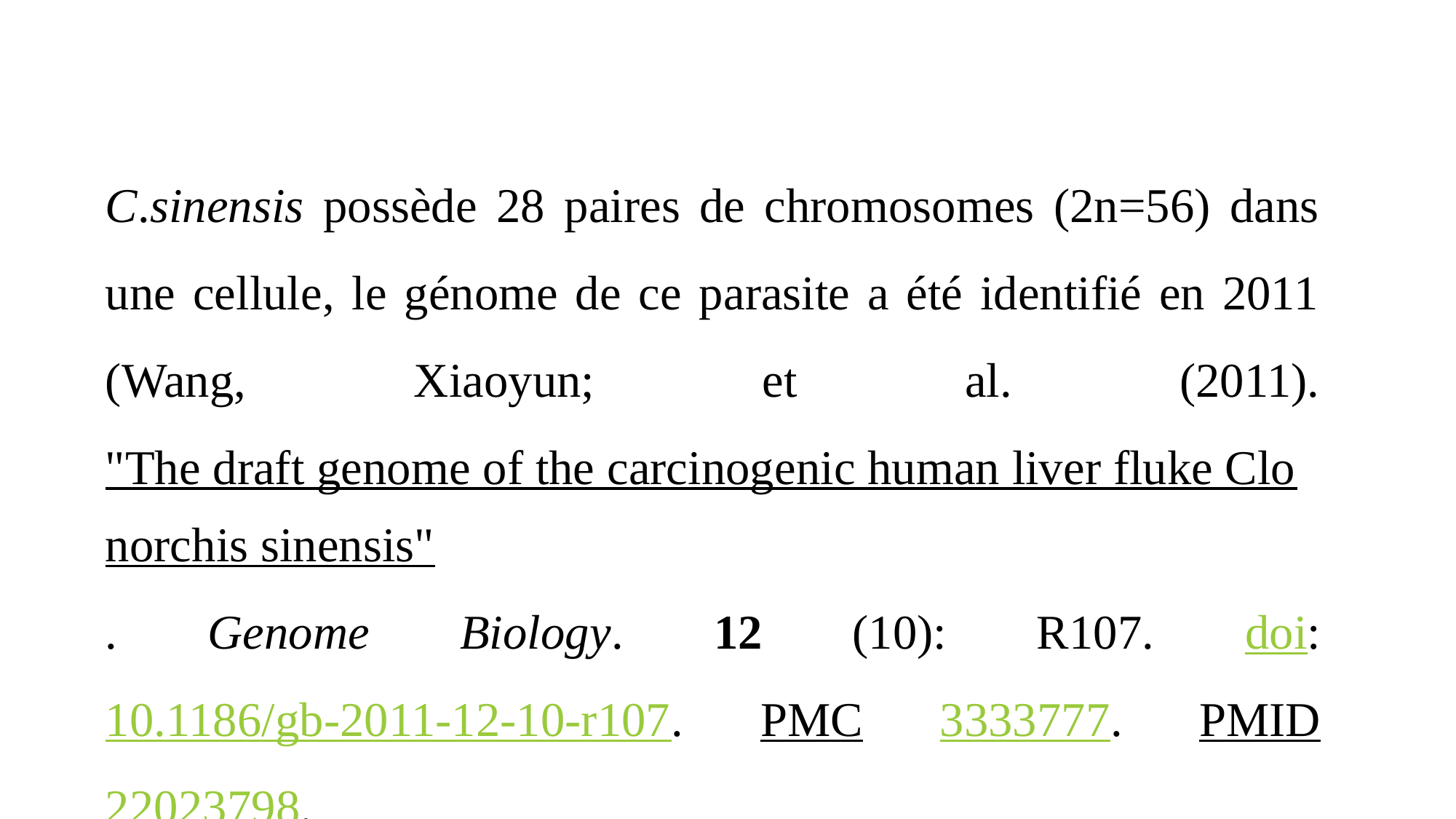

C.sinensis possède 28 paires de chromosomes (2n=56) dans une cellule, le génome de ce parasite a été identifié en 2011 (Wang, Xiaoyun; et al. (2011). "The draft genome of the carcinogenic human liver fluke Clonorchis sinensis". Genome Biology. 12 (10): R107. doi:10.1186/gb-2011-12-10-r107. PMC 3333777. PMID 22023798.